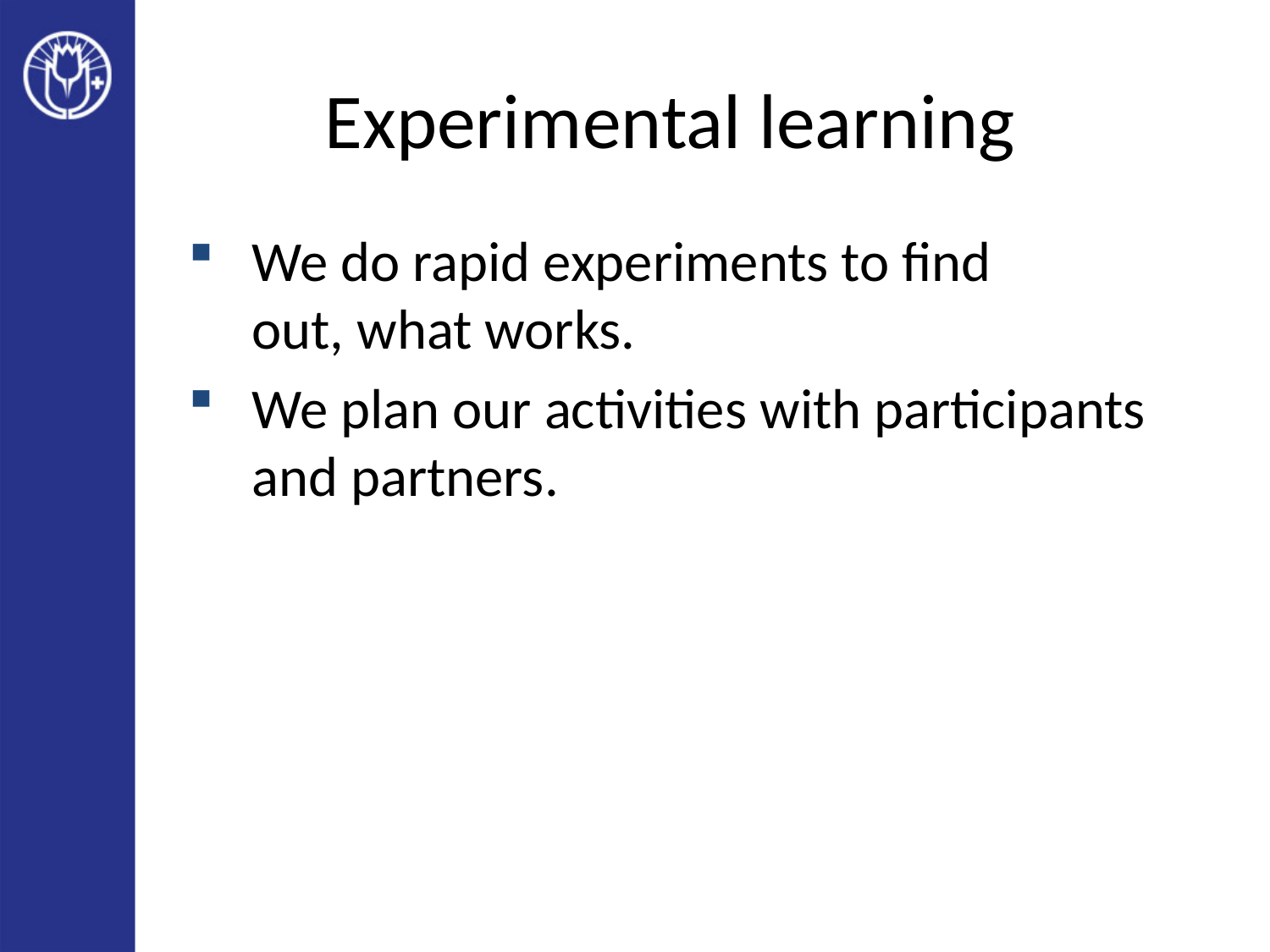

# Experimental learning
We do rapid experiments to find out, what works.
We plan our activities with participants and partners.